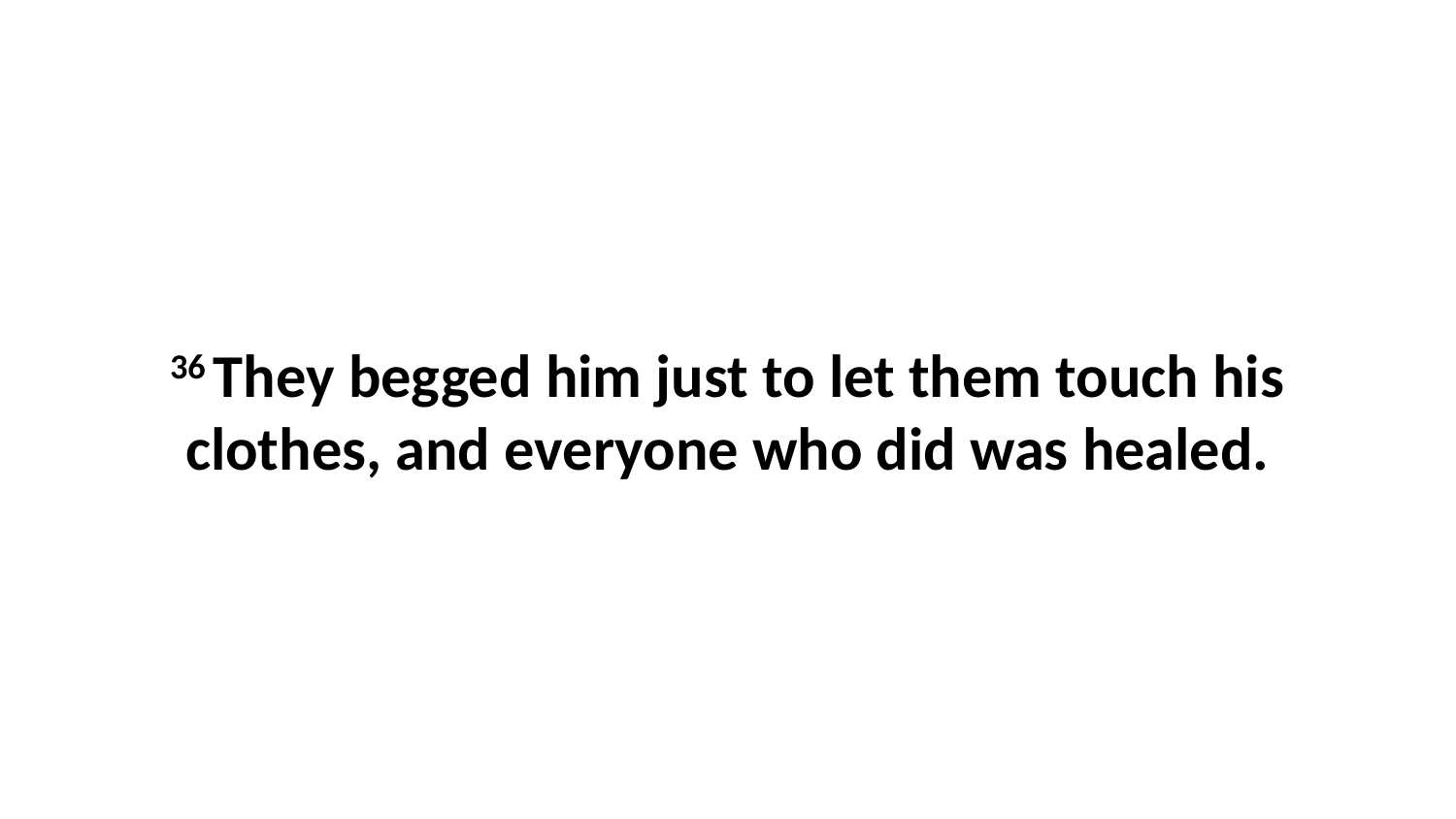

36 They begged him just to let them touch his clothes, and everyone who did was healed.